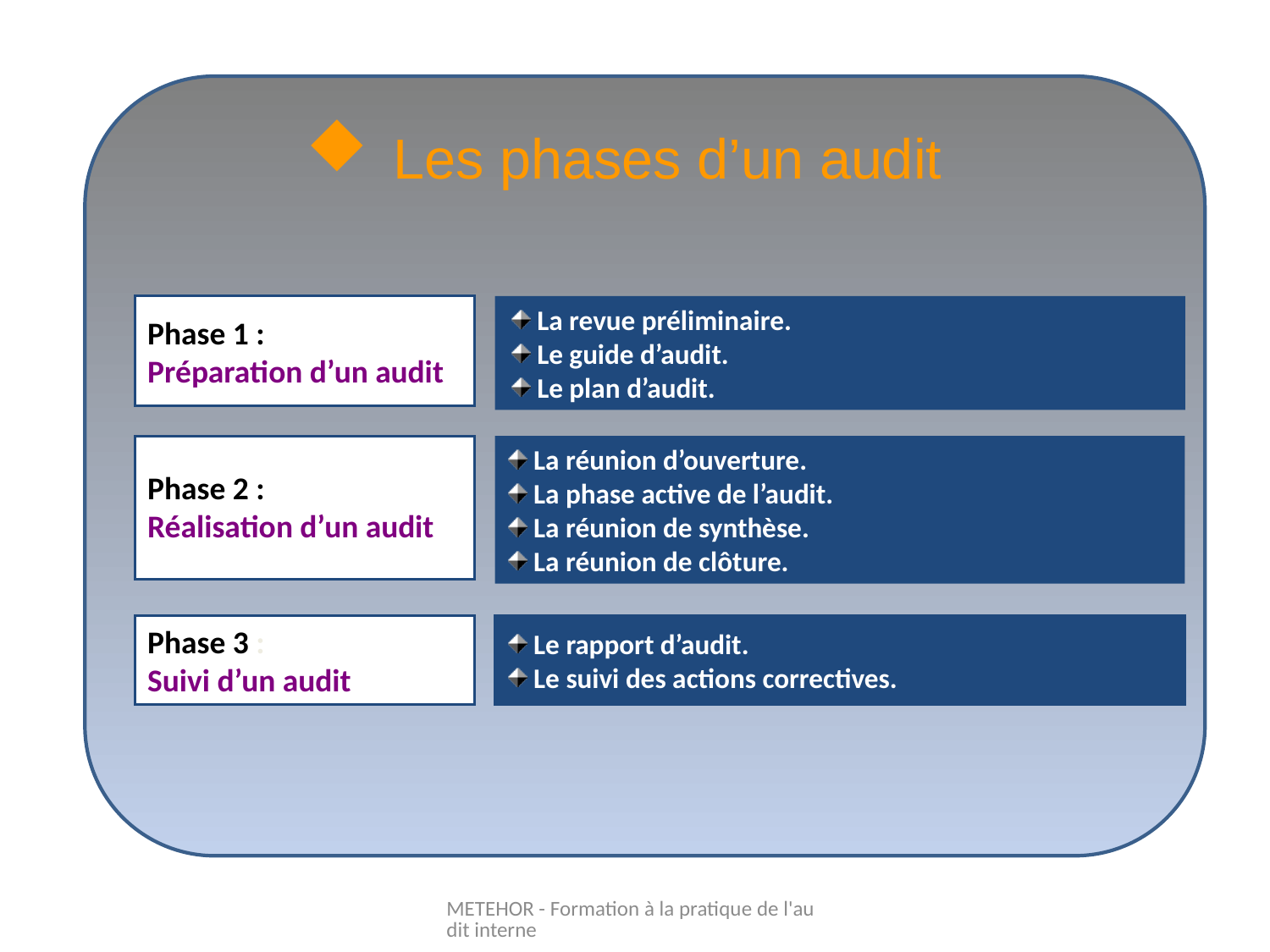

#

 Les phases d’un audit

Phase 1 :
Préparation d’un audit

 La revue préliminaire.
 Le guide d’audit.
 Le plan d’audit.

Phase 2 :
Réalisation d’un audit

 La réunion d’ouverture.
 La phase active de l’audit.
 La réunion de synthèse.
 La réunion de clôture.
Phase 3 :
Suivi d’un audit

 Le rapport d’audit.
 Le suivi des actions correctives.

METEHOR - Formation à la pratique de l'audit interne